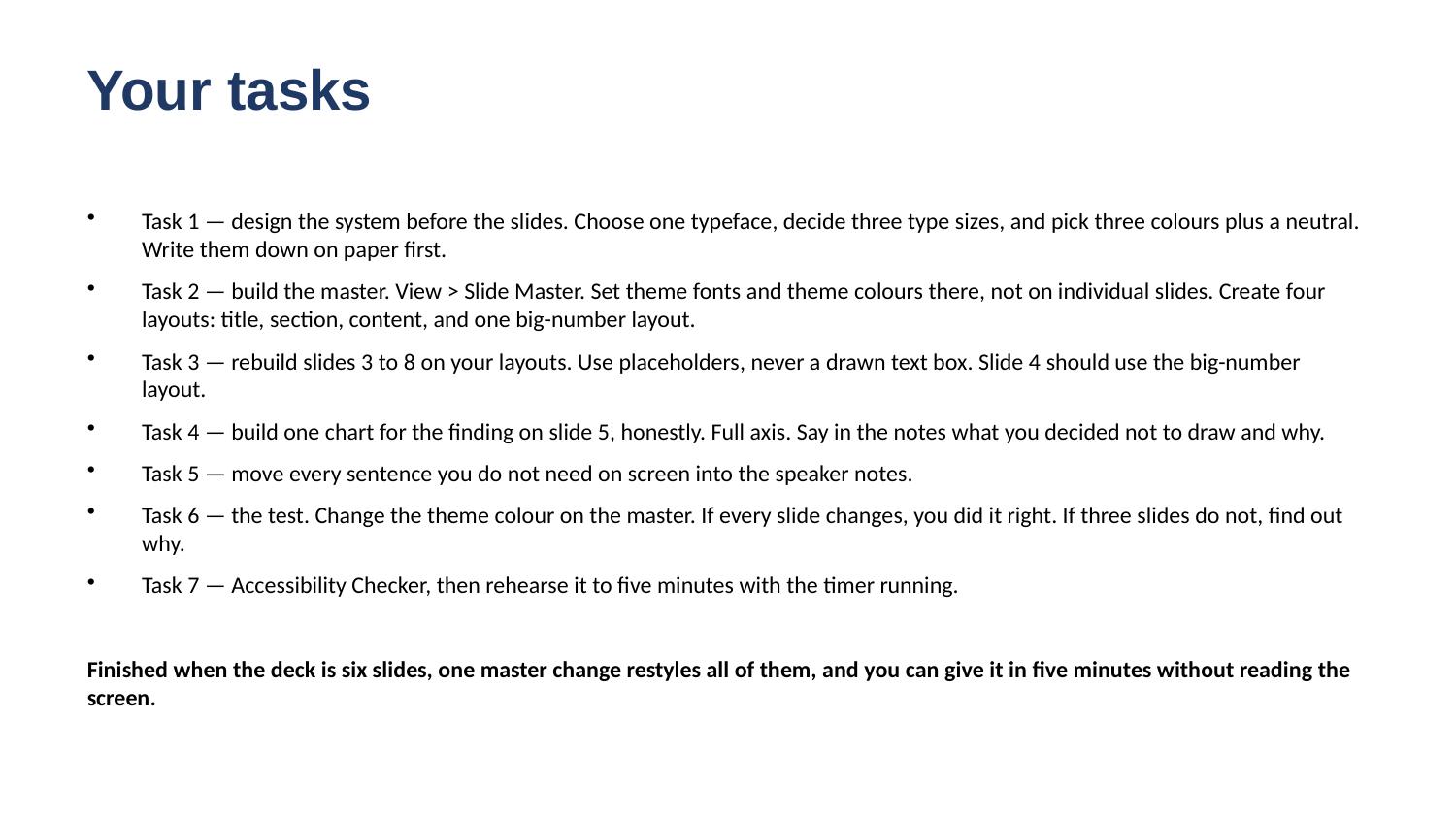

Your tasks
Task 1 — design the system before the slides. Choose one typeface, decide three type sizes, and pick three colours plus a neutral. Write them down on paper first.
Task 2 — build the master. View > Slide Master. Set theme fonts and theme colours there, not on individual slides. Create four layouts: title, section, content, and one big-number layout.
Task 3 — rebuild slides 3 to 8 on your layouts. Use placeholders, never a drawn text box. Slide 4 should use the big-number layout.
Task 4 — build one chart for the finding on slide 5, honestly. Full axis. Say in the notes what you decided not to draw and why.
Task 5 — move every sentence you do not need on screen into the speaker notes.
Task 6 — the test. Change the theme colour on the master. If every slide changes, you did it right. If three slides do not, find out why.
Task 7 — Accessibility Checker, then rehearse it to five minutes with the timer running.

Finished when the deck is six slides, one master change restyles all of them, and you can give it in five minutes without reading the screen.